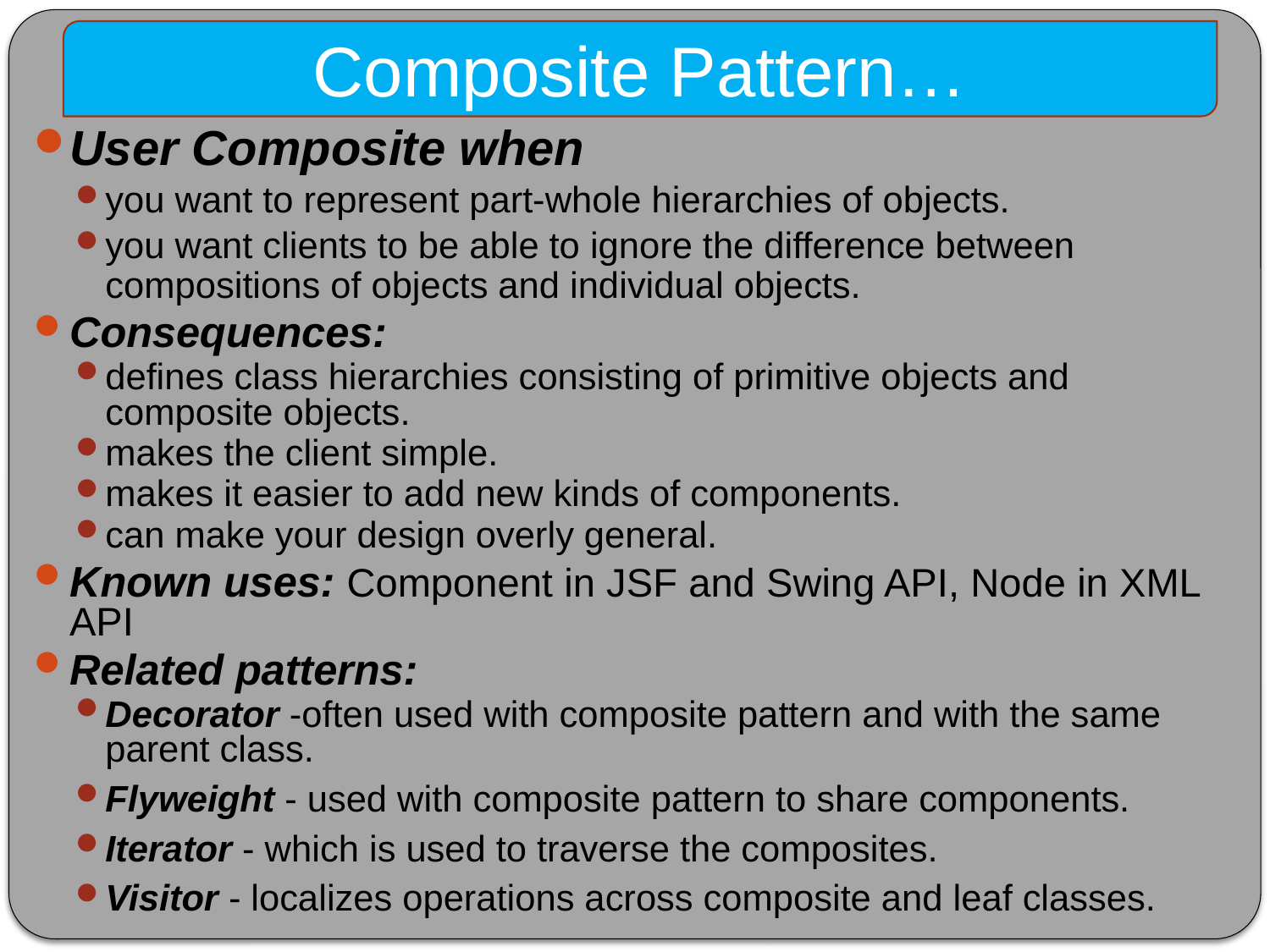

Composite Pattern…
User Composite when
you want to represent part-whole hierarchies of objects.
you want clients to be able to ignore the difference between compositions of objects and individual objects.
Consequences:
defines class hierarchies consisting of primitive objects and composite objects.
makes the client simple.
makes it easier to add new kinds of components.
can make your design overly general.
Known uses: Component in JSF and Swing API, Node in XML API
Related patterns:
Decorator -often used with composite pattern and with the same parent class.
Flyweight - used with composite pattern to share components.
Iterator - which is used to traverse the composites.
Visitor - localizes operations across composite and leaf classes.